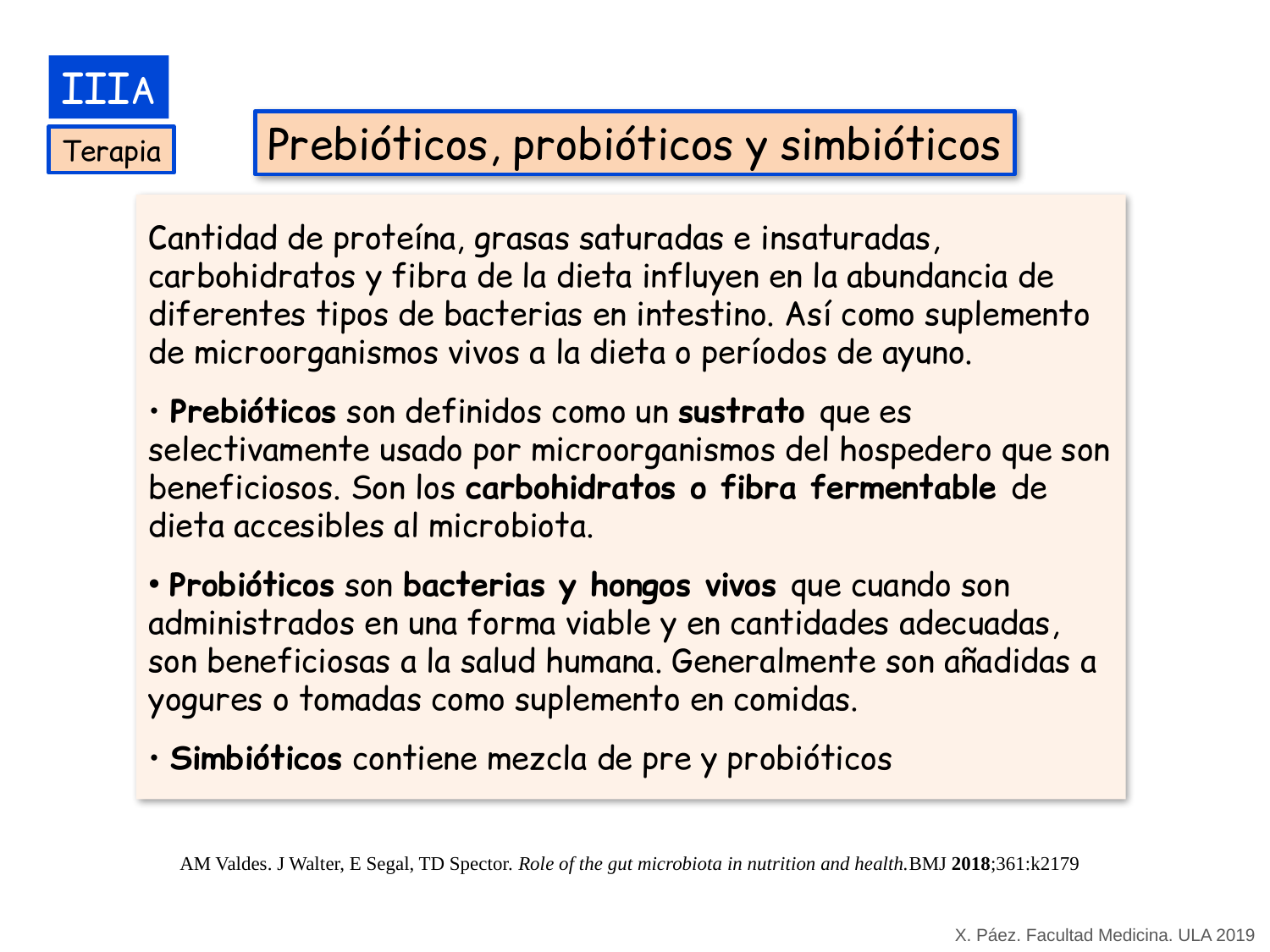

IIIA
Prebióticos, probióticos y simbióticos
Terapia

Cantidad de proteína, grasas saturadas e insaturadas, carbohidratos y fibra de la dieta influyen en la abundancia de diferentes tipos de bacterias en intestino. Así como suplemento de microorganismos vivos a la dieta o períodos de ayuno.

• Prebióticos son definidos como un sustrato que es selectivamente usado por microorganismos del hospedero que son beneficiosos. Son los carbohidratos o fibra fermentable de dieta accesibles al microbiota.

 Probióticos son bacterias y hongos vivos que cuando son administrados en una forma viable y en cantidades adecuadas, son beneficiosas a la salud humana. Generalmente son añadidas a yogures o tomadas como suplemento en comidas.

• Simbióticos contiene mezcla de pre y probióticos

AM Valdes. J Walter, E Segal, TD Spector. Role of the gut microbiota in nutrition and health.BMJ 2018;361:k2179
X. Páez. Facultad Medicina. ULA 2019